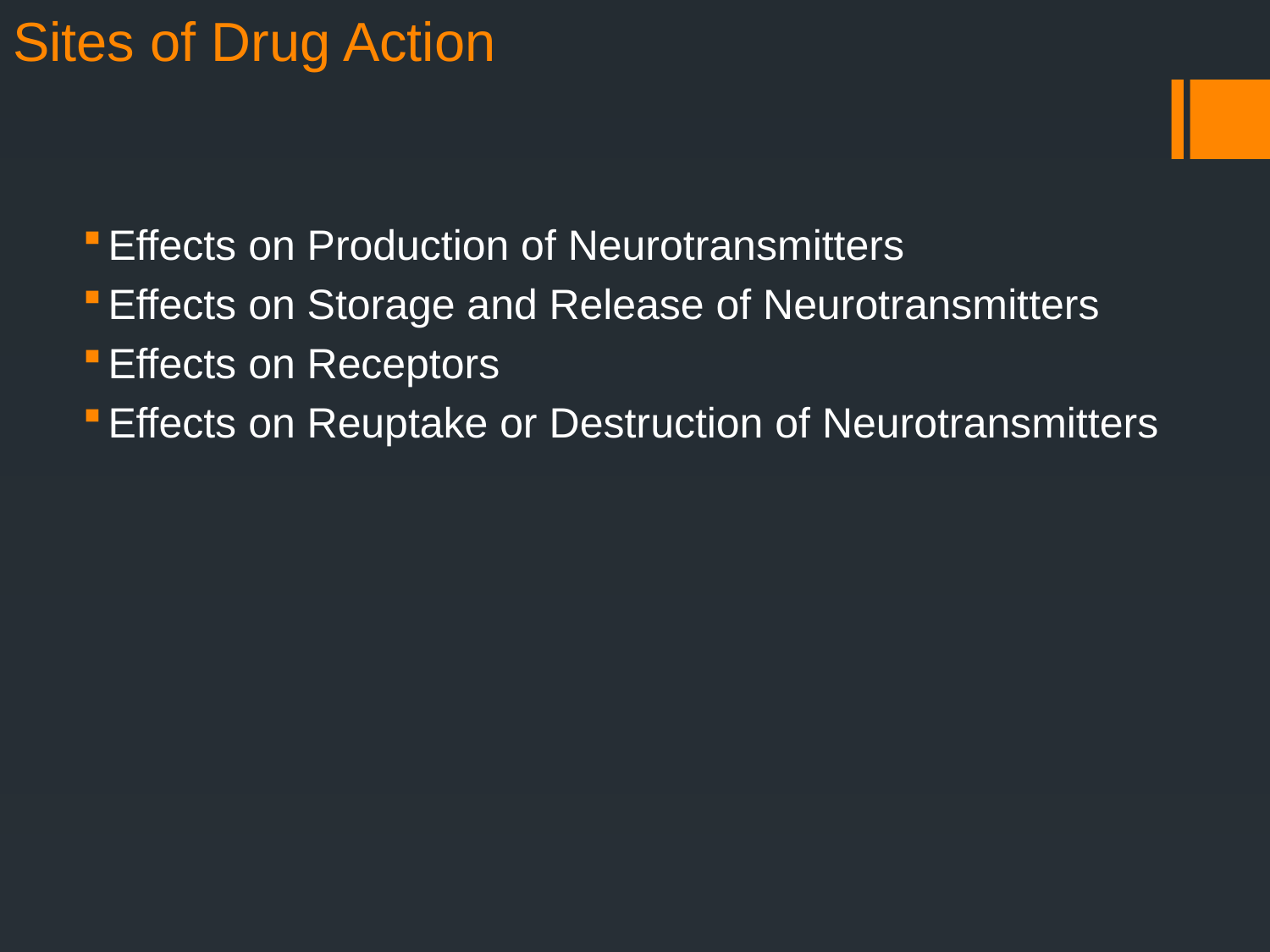

Sites of Drug Action

Effects on Production of Neurotransmitters
Effects on Storage and Release of Neurotransmitters
Effects on Receptors
Effects on Reuptake or Destruction of Neurotransmitters